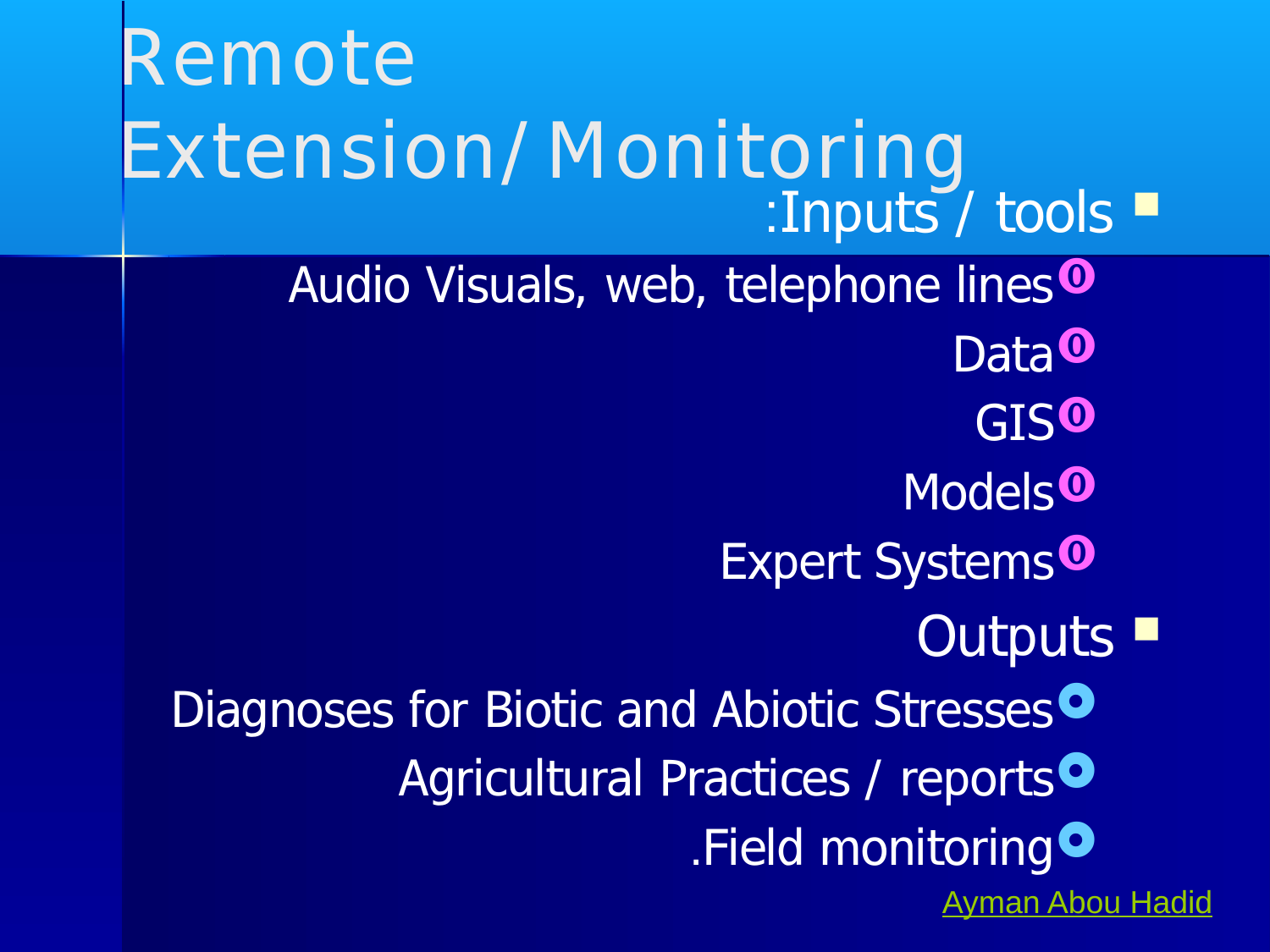

# Remote Extension/Monitoring
Inputs / tools:
Audio Visuals, web, telephone lines
Data
GIS
Models
Expert Systems
Outputs
Diagnoses for Biotic and Abiotic Stresses
Agricultural Practices / reports
Field monitoring.
Ayman Abou Hadid